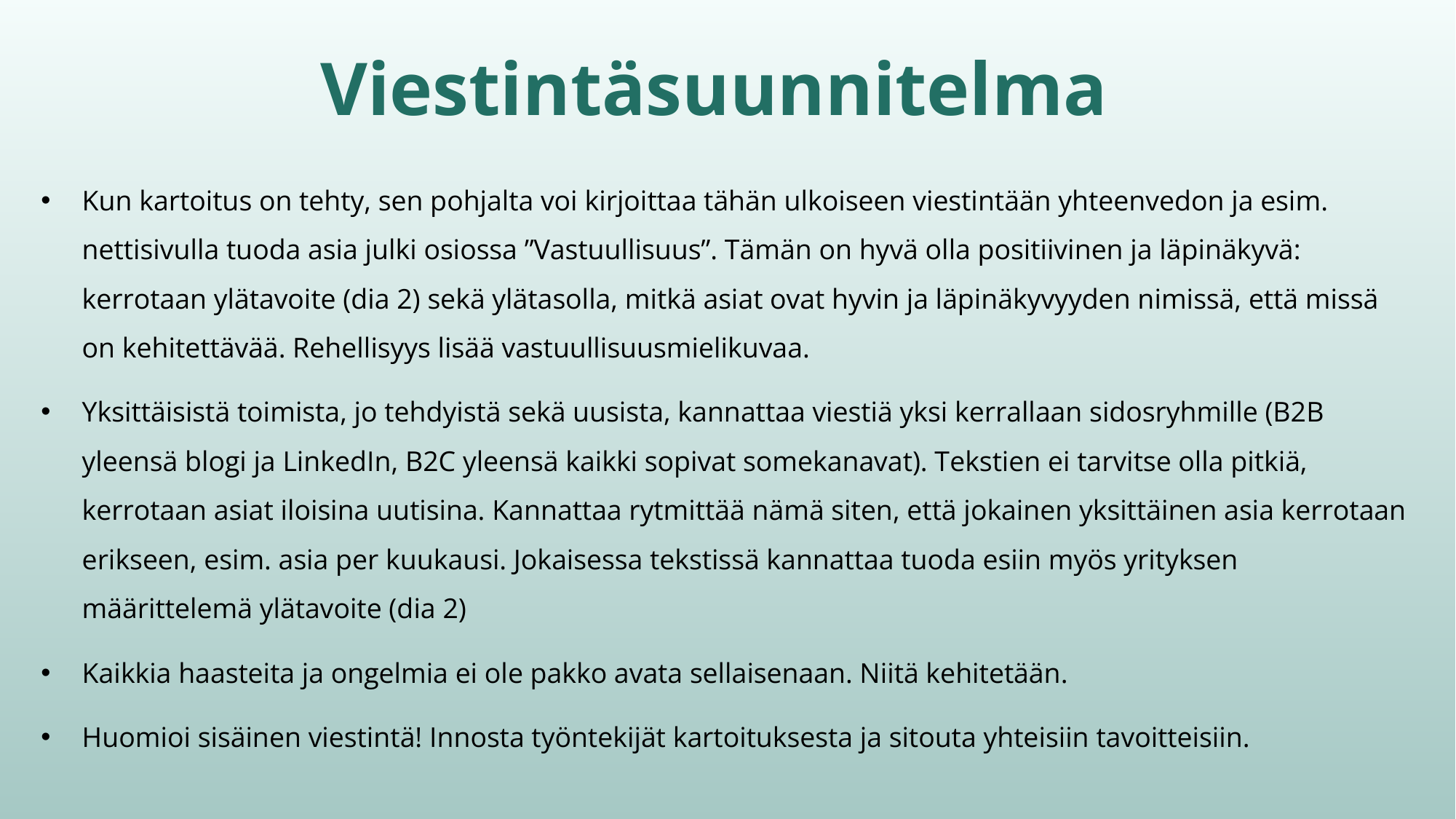

# Viestintäsuunnitelma
Kun kartoitus on tehty, sen pohjalta voi kirjoittaa tähän ulkoiseen viestintään yhteenvedon ja esim. nettisivulla tuoda asia julki osiossa ”Vastuullisuus”. Tämän on hyvä olla positiivinen ja läpinäkyvä: kerrotaan ylätavoite (dia 2) sekä ylätasolla, mitkä asiat ovat hyvin ja läpinäkyvyyden nimissä, että missä on kehitettävää. Rehellisyys lisää vastuullisuusmielikuvaa.
Yksittäisistä toimista, jo tehdyistä sekä uusista, kannattaa viestiä yksi kerrallaan sidosryhmille (B2B yleensä blogi ja LinkedIn, B2C yleensä kaikki sopivat somekanavat). Tekstien ei tarvitse olla pitkiä, kerrotaan asiat iloisina uutisina. Kannattaa rytmittää nämä siten, että jokainen yksittäinen asia kerrotaan erikseen, esim. asia per kuukausi. Jokaisessa tekstissä kannattaa tuoda esiin myös yrityksen määrittelemä ylätavoite (dia 2)
Kaikkia haasteita ja ongelmia ei ole pakko avata sellaisenaan. Niitä kehitetään.
Huomioi sisäinen viestintä! Innosta työntekijät kartoituksesta ja sitouta yhteisiin tavoitteisiin.